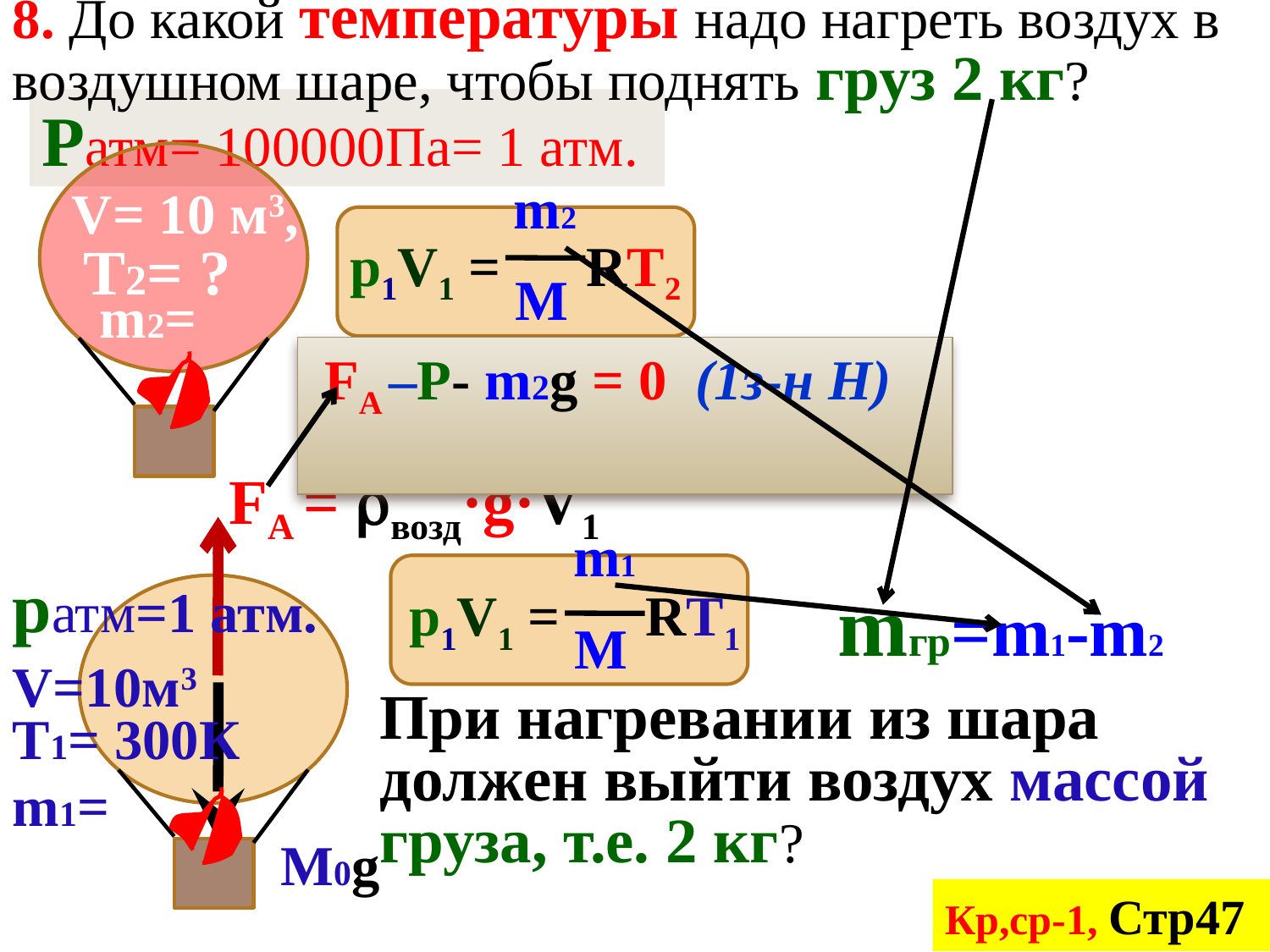

8. До какой температуры надо нагреть воздух в  воздушном шаре, чтобы поднять груз 2 кг?
Ратм= 100000Па= 1 атм.

 m2

 M
p1V1 =      RT2
V= 10 м3,

T2= ?
m2=
 FA –Р- m2g = 0  (1з-н Н)

FA = ρвозд·g·V1
 m1
 M

p1V1 =      RT1
ратм=1 атм.

mгр=m1-m2

V=10м3
При нагревании из шара должен выйти воздух массой груза, т.е. 2 кг?
T1= 300К
m1=

M0g
Кр,ср-1, Стр47